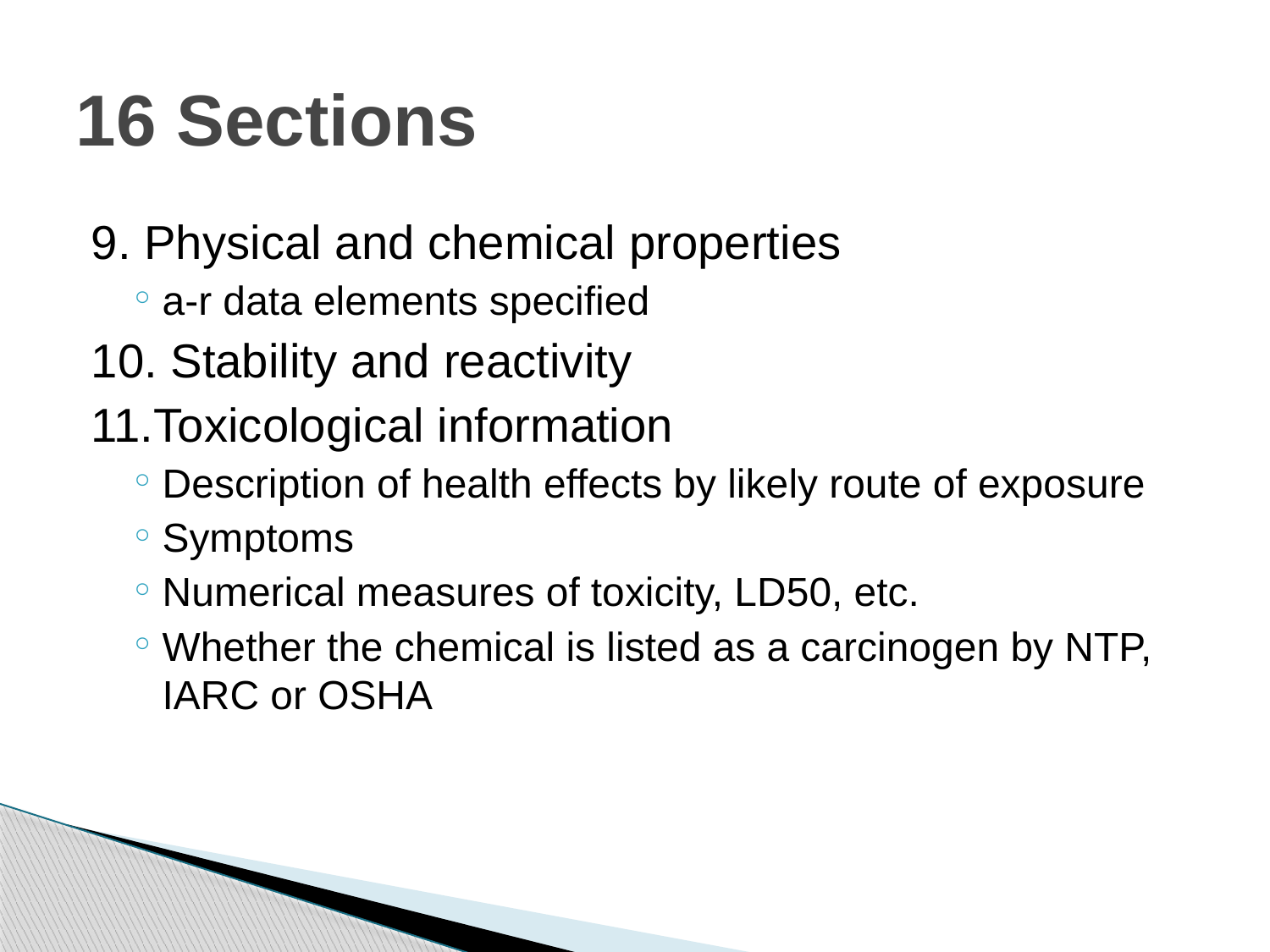

# 16 Sections
9. Physical and chemical properties
a-r data elements specified
10. Stability and reactivity
11.Toxicological information
Description of health effects by likely route of exposure
Symptoms
Numerical measures of toxicity, LD50, etc.
Whether the chemical is listed as a carcinogen by NTP, IARC or OSHA